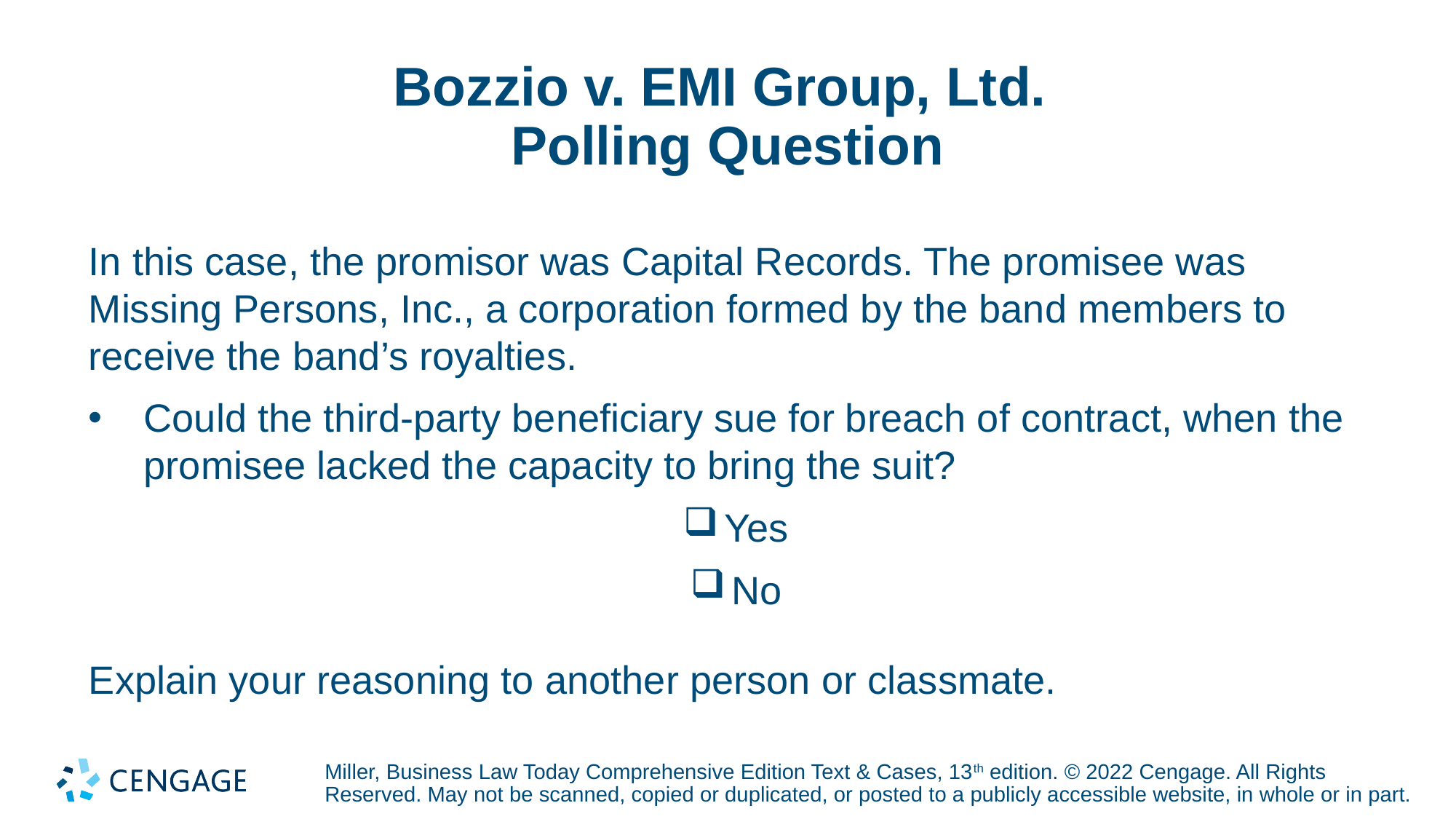

# Bozzio v. EMI Group, Ltd. Polling Question
In this case, the promisor was Capital Records. The promisee was Missing Persons, Inc., a corporation formed by the band members to receive the band’s royalties.
Could the third-party beneficiary sue for breach of contract, when the promisee lacked the capacity to bring the suit?
Yes
No
Explain your reasoning to another person or classmate.